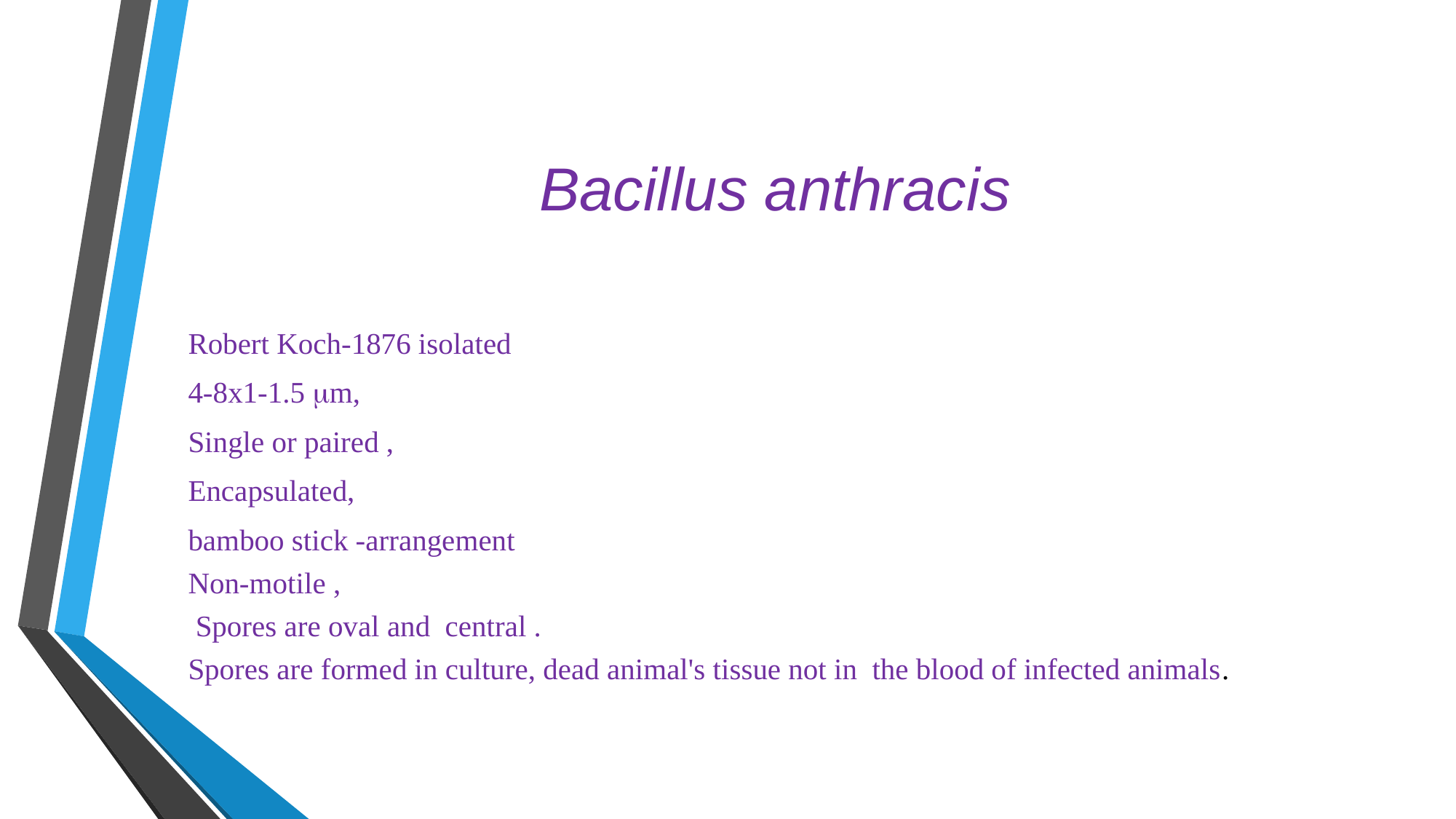

# Bacillus anthracis
Robert Koch-1876 isolated
4-8x1-1.5 μm,
Single or paired ,
Encapsulated,
bamboo stick -arrangement
Non-motile ,
 Spores are oval and  central .
Spores are formed in culture, dead animal's tissue not in  the blood of infected animals.